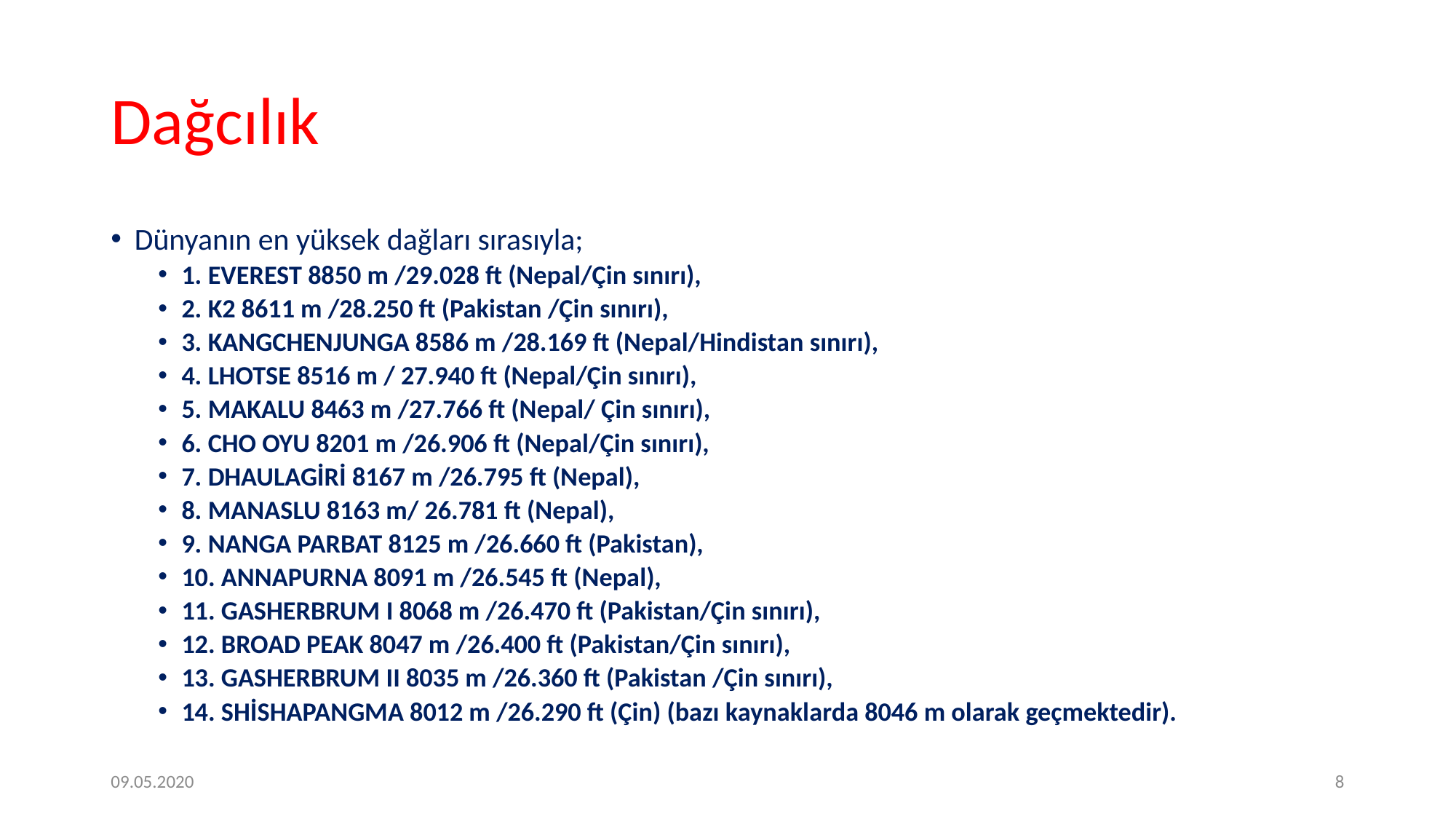

# Dağcılık
Dünyanın en yüksek dağları sırasıyla;
1. EVEREST 8850 m /29.028 ft (Nepal/Çin sınırı),
2. K2 8611 m /28.250 ft (Pakistan /Çin sınırı),
3. KANGCHENJUNGA 8586 m /28.169 ft (Nepal/Hindistan sınırı),
4. LHOTSE 8516 m / 27.940 ft (Nepal/Çin sınırı),
5. MAKALU 8463 m /27.766 ft (Nepal/ Çin sınırı),
6. CHO OYU 8201 m /26.906 ft (Nepal/Çin sınırı),
7. DHAULAGİRİ 8167 m /26.795 ft (Nepal),
8. MANASLU 8163 m/ 26.781 ft (Nepal),
9. NANGA PARBAT 8125 m /26.660 ft (Pakistan),
10. ANNAPURNA 8091 m /26.545 ft (Nepal),
11. GASHERBRUM I 8068 m /26.470 ft (Pakistan/Çin sınırı),
12. BROAD PEAK 8047 m /26.400 ft (Pakistan/Çin sınırı),
13. GASHERBRUM II 8035 m /26.360 ft (Pakistan /Çin sınırı),
14. SHİSHAPANGMA 8012 m /26.290 ft (Çin) (bazı kaynaklarda 8046 m olarak geçmektedir).
09.05.2020
8